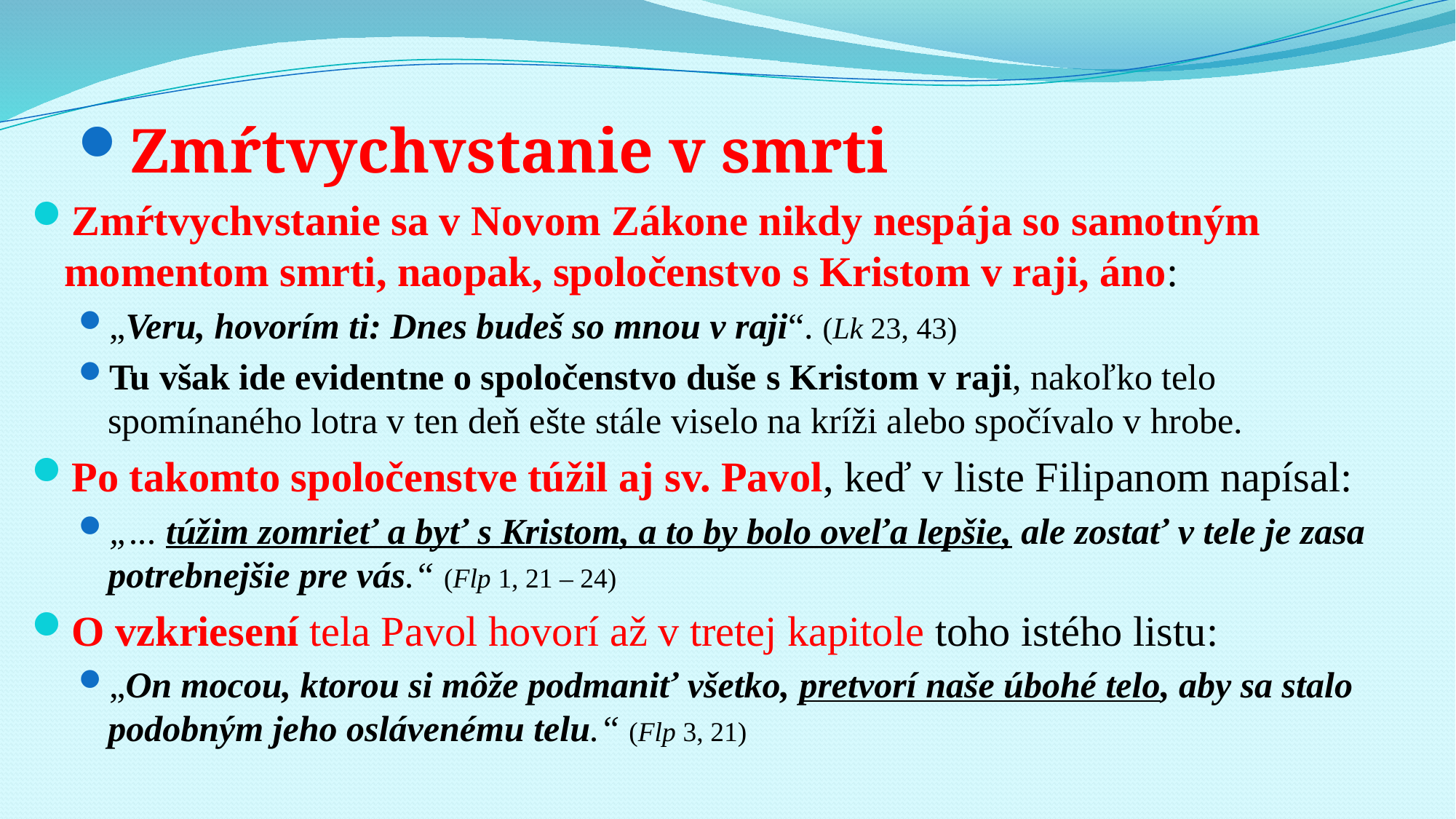

Zmŕtvychvstanie v smrti
Zmŕtvychvstanie sa v Novom Zákone nikdy nespája so samotným momentom smrti, naopak, spoločenstvo s Kristom v raji, áno:
„Veru, hovorím ti: Dnes budeš so mnou v raji“. (Lk 23, 43)
Tu však ide evidentne o spoločenstvo duše s Kristom v raji, nakoľko telo spomínaného lotra v ten deň ešte stále viselo na kríži alebo spočívalo v hrobe.
Po takomto spoločenstve túžil aj sv. Pavol, keď v liste Filipanom napísal:
„... túžim zomrieť a byť s Kristom, a to by bolo oveľa lepšie, ale zostať v tele je zasa potrebnejšie pre vás.“ (Flp 1, 21 – 24)
O vzkriesení tela Pavol hovorí až v tretej kapitole toho istého listu:
„On mocou, ktorou si môže podmaniť všetko, pretvorí naše úbohé telo, aby sa stalo podobným jeho oslávenému telu.“ (Flp 3, 21)